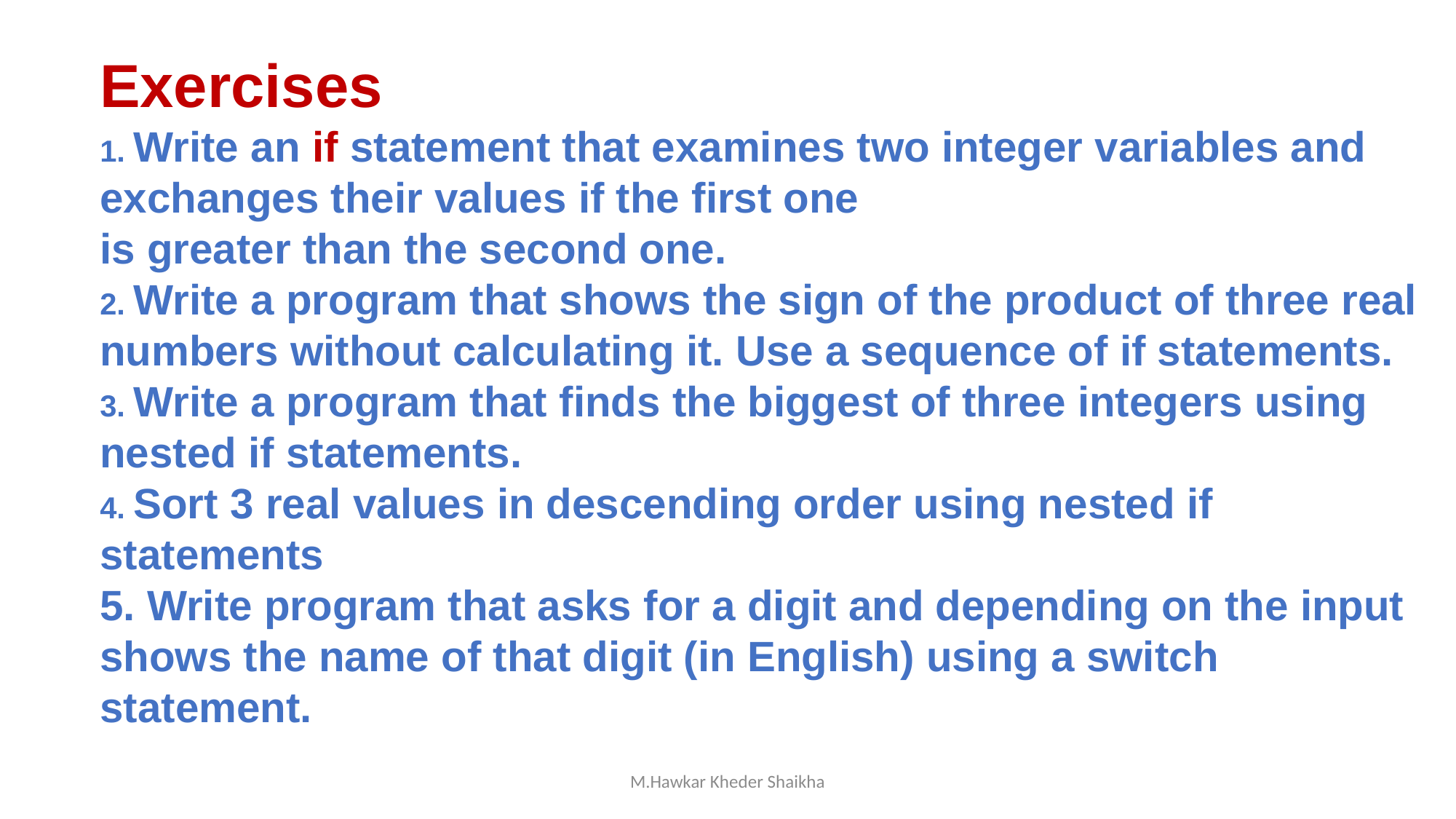

Exercises
1. Write an if statement that examines two integer variables and exchanges their values if the first one
is greater than the second one.
2. Write a program that shows the sign of the product of three real numbers without calculating it. Use a sequence of if statements.
3. Write a program that finds the biggest of three integers using nested if statements.
4. Sort 3 real values in descending order using nested if statements
5. Write program that asks for a digit and depending on the input shows the name of that digit (in English) using a switch statement.

M.Hawkar Kheder Shaikha